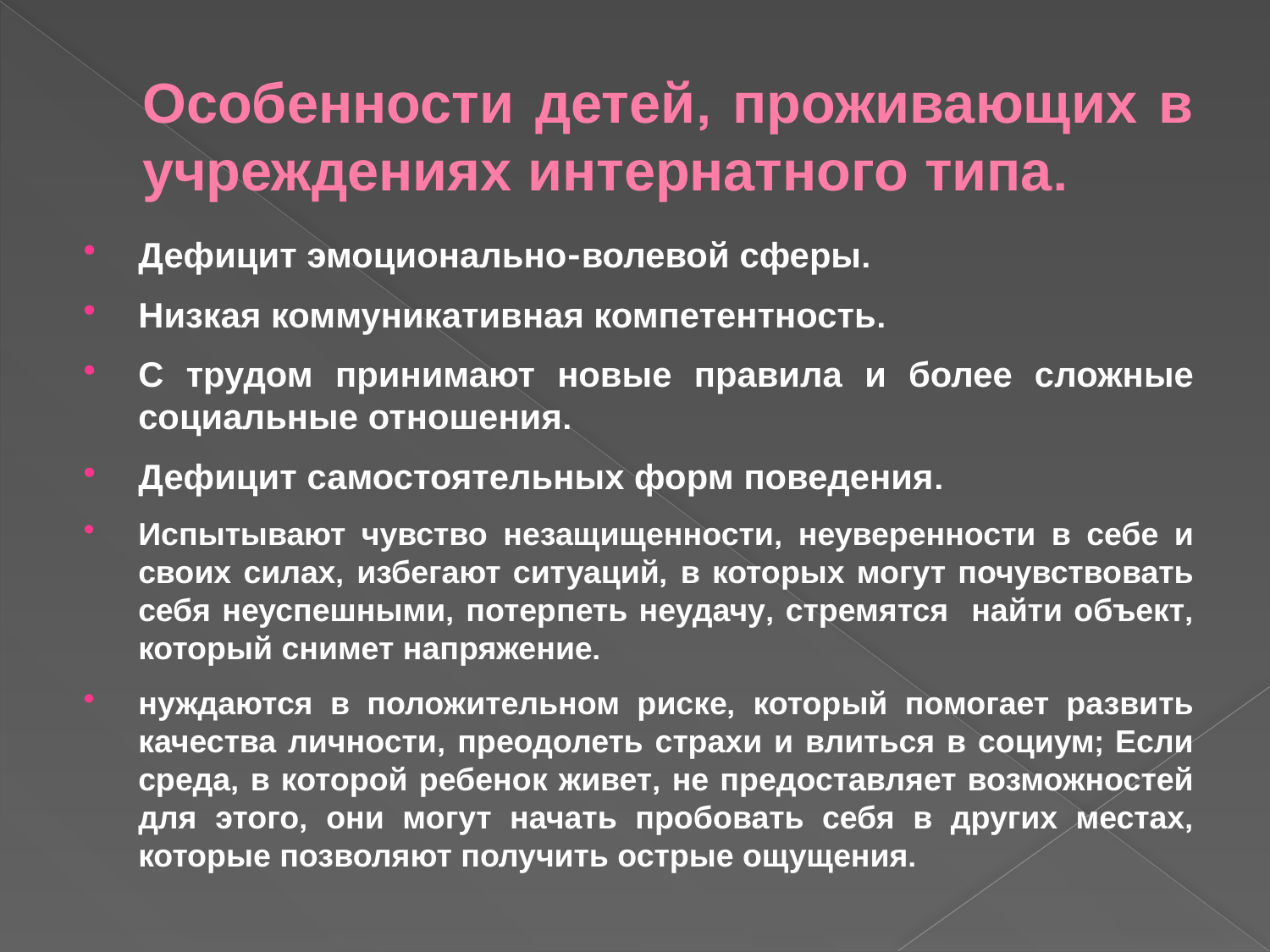

# Особенности детей, проживающих в учреждениях интернатного типа.
Дефицит эмоционально-волевой сферы.
Низкая коммуникативная компетентность.
С трудом принимают новые правила и более сложные социальные отношения.
Дефицит самостоятельных форм поведения.
Испытывают чувство незащищенности, неуверенности в себе и своих силах, избегают ситуаций, в которых могут почувствовать себя неуспешными, потерпеть неудачу, стремятся  найти объект, который снимет напряжение.
нуждаются в положительном риске, который помогает развить качества личности, преодолеть страхи и влиться в социум; Если среда, в которой ребенок живет, не предоставляет возможностей для этого, они могут начать пробовать себя в других местах, которые позволяют получить острые ощущения.